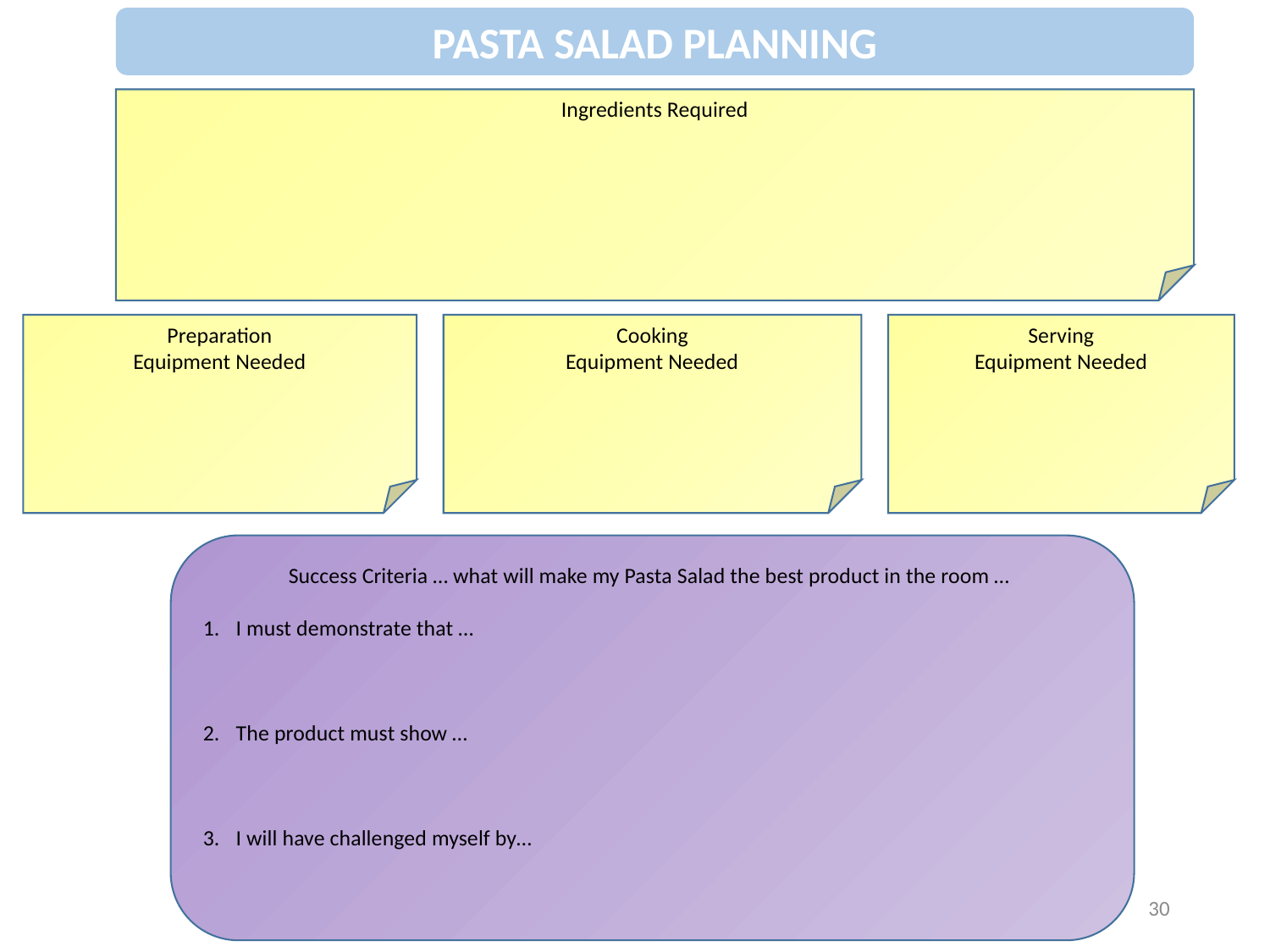

PASTA SALAD PLANNING
Ingredients Required
Cooking
Equipment Needed
Serving
Equipment Needed
Success Criteria … what will make my Pasta Salad the best product in the room …

I must demonstrate that …

The product must show …

I will have challenged myself by…
Preparation
Equipment Needed
30